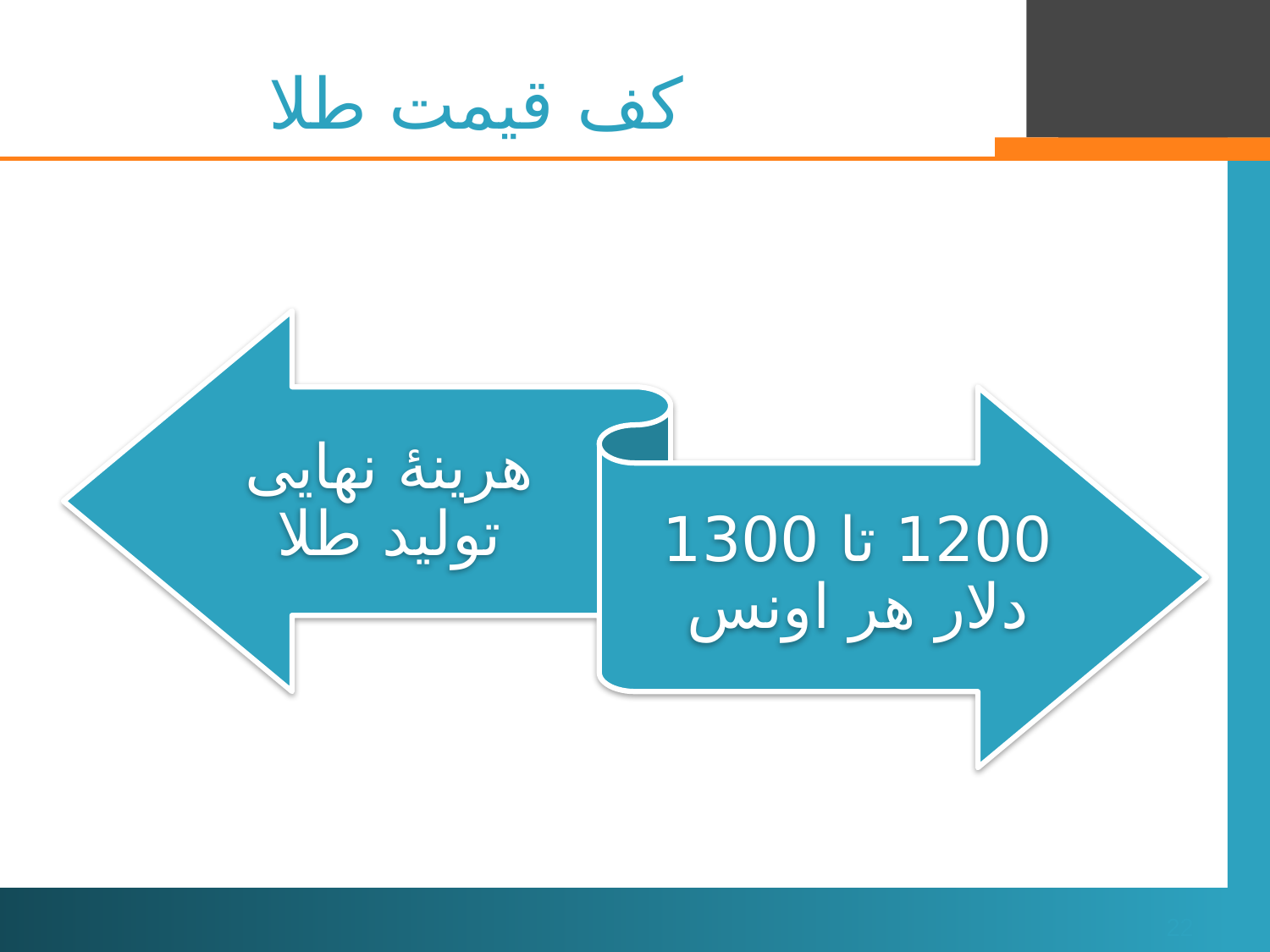

# کف قیمت طلا
هرینۀ نهایی تولید طلا
1200 تا 1300 دلار هر اونس
22